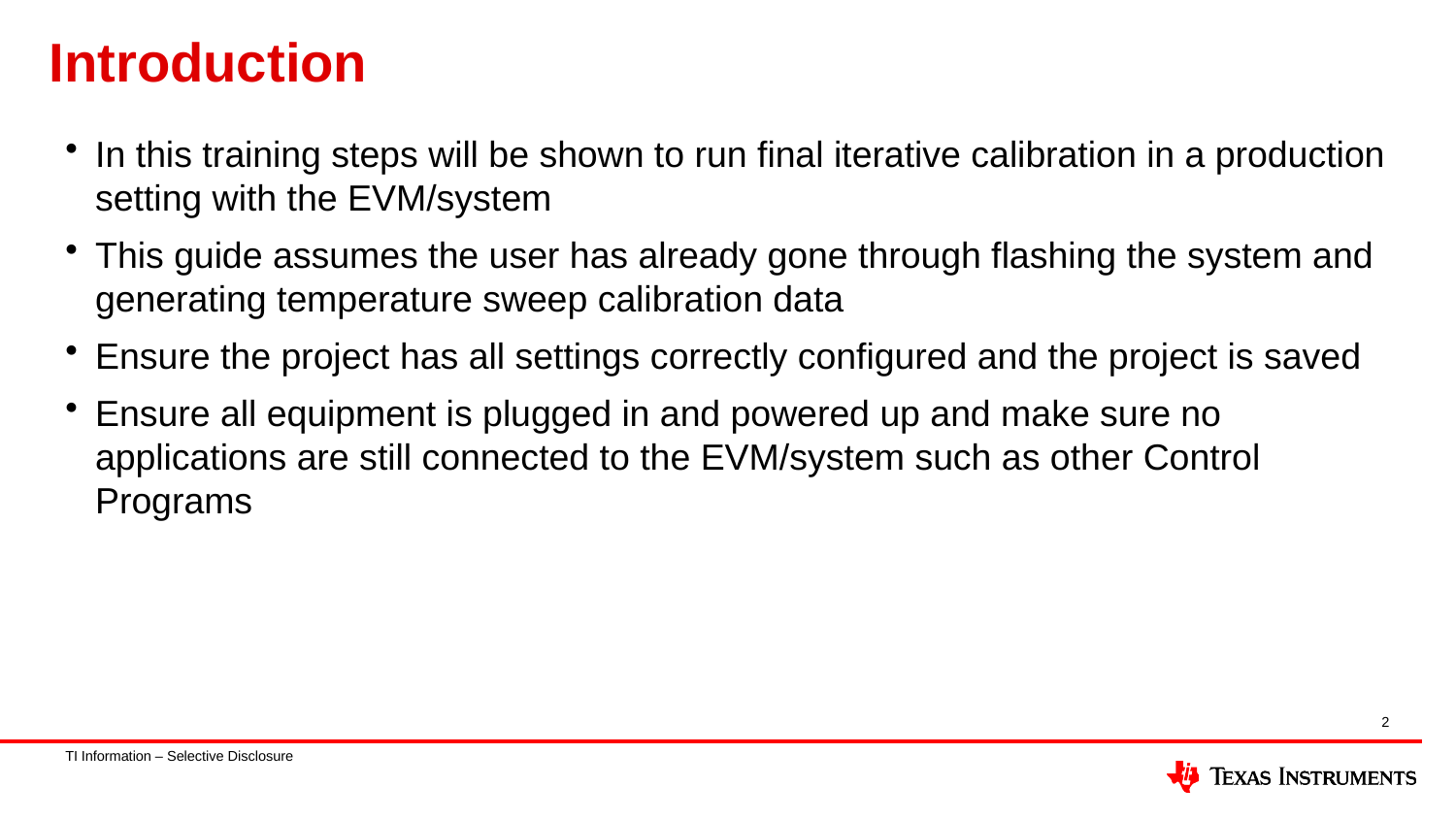

# Introduction
In this training steps will be shown to run final iterative calibration in a production setting with the EVM/system
This guide assumes the user has already gone through flashing the system and generating temperature sweep calibration data
Ensure the project has all settings correctly configured and the project is saved
Ensure all equipment is plugged in and powered up and make sure no applications are still connected to the EVM/system such as other Control Programs
2